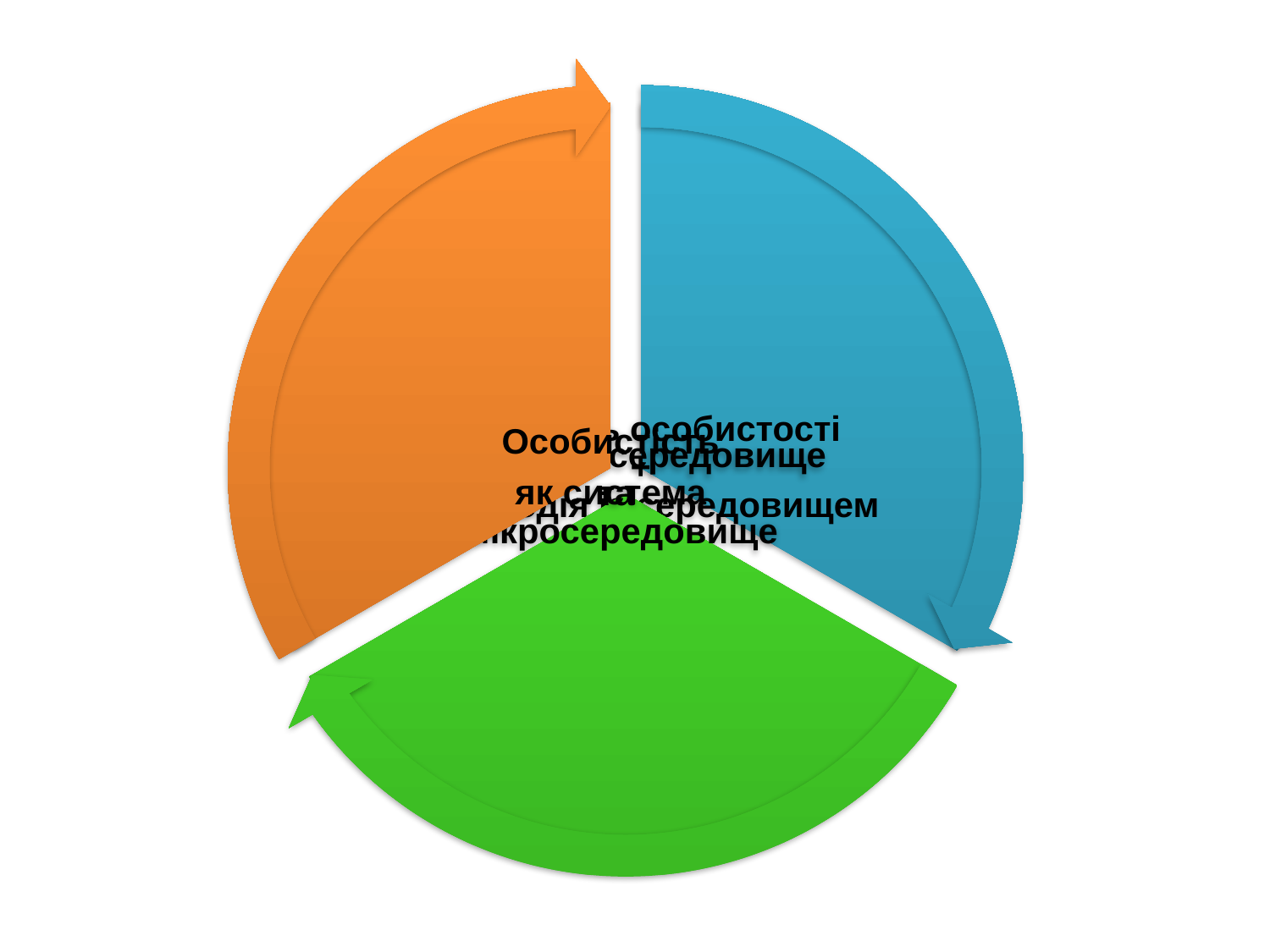

Діяльність особистості
+
 взаємодія із середовищем
Соціальне середовище
та
мікросередовище
Особистість
як система